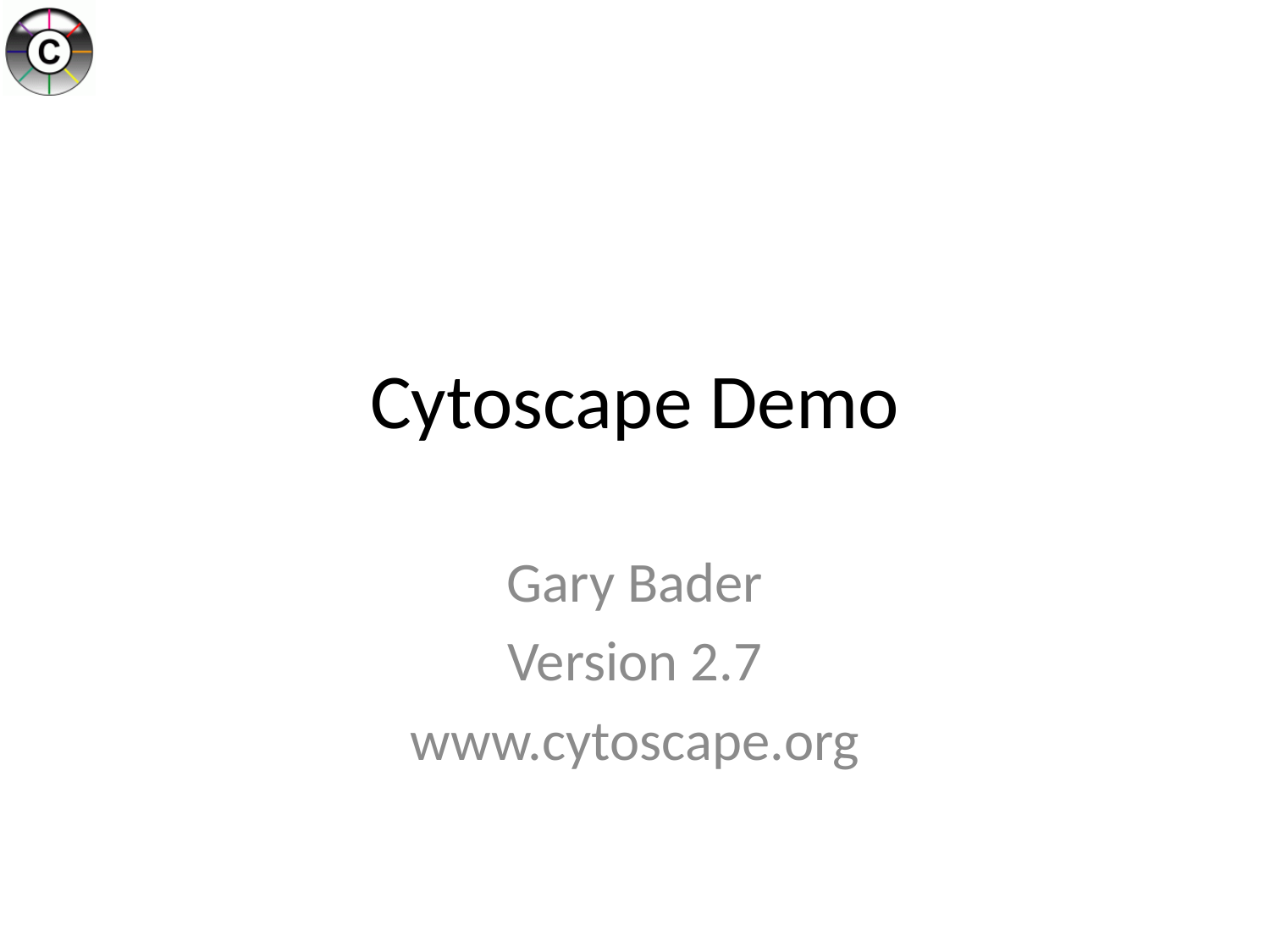

# Cytoscape Demo
Gary Bader
Version 2.7
www.cytoscape.org